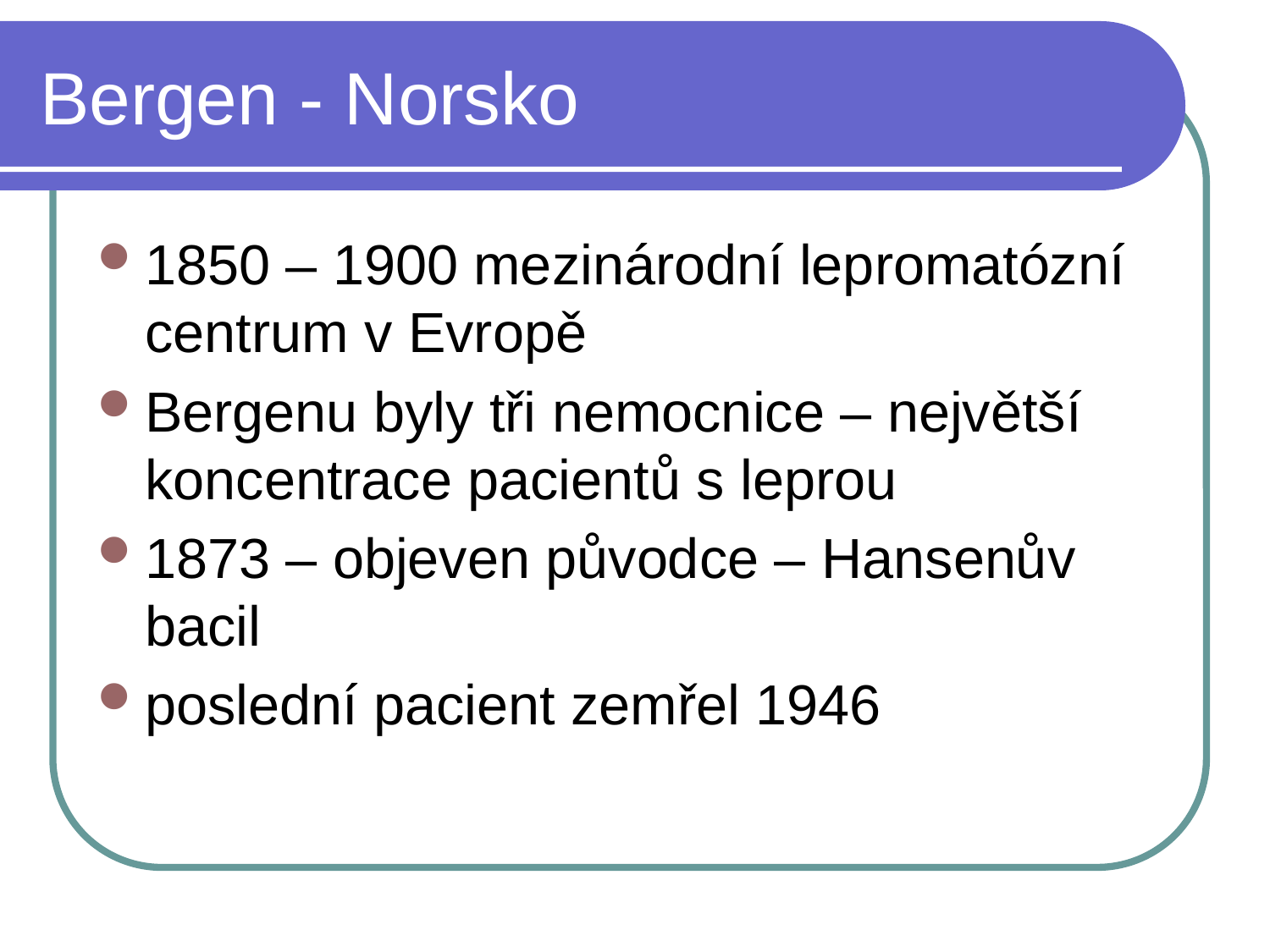

# Bergen - Norsko
1850 – 1900 mezinárodní lepromatózní centrum v Evropě
Bergenu byly tři nemocnice – největší koncentrace pacientů s leprou
1873 – objeven původce – Hansenův bacil
poslední pacient zemřel 1946